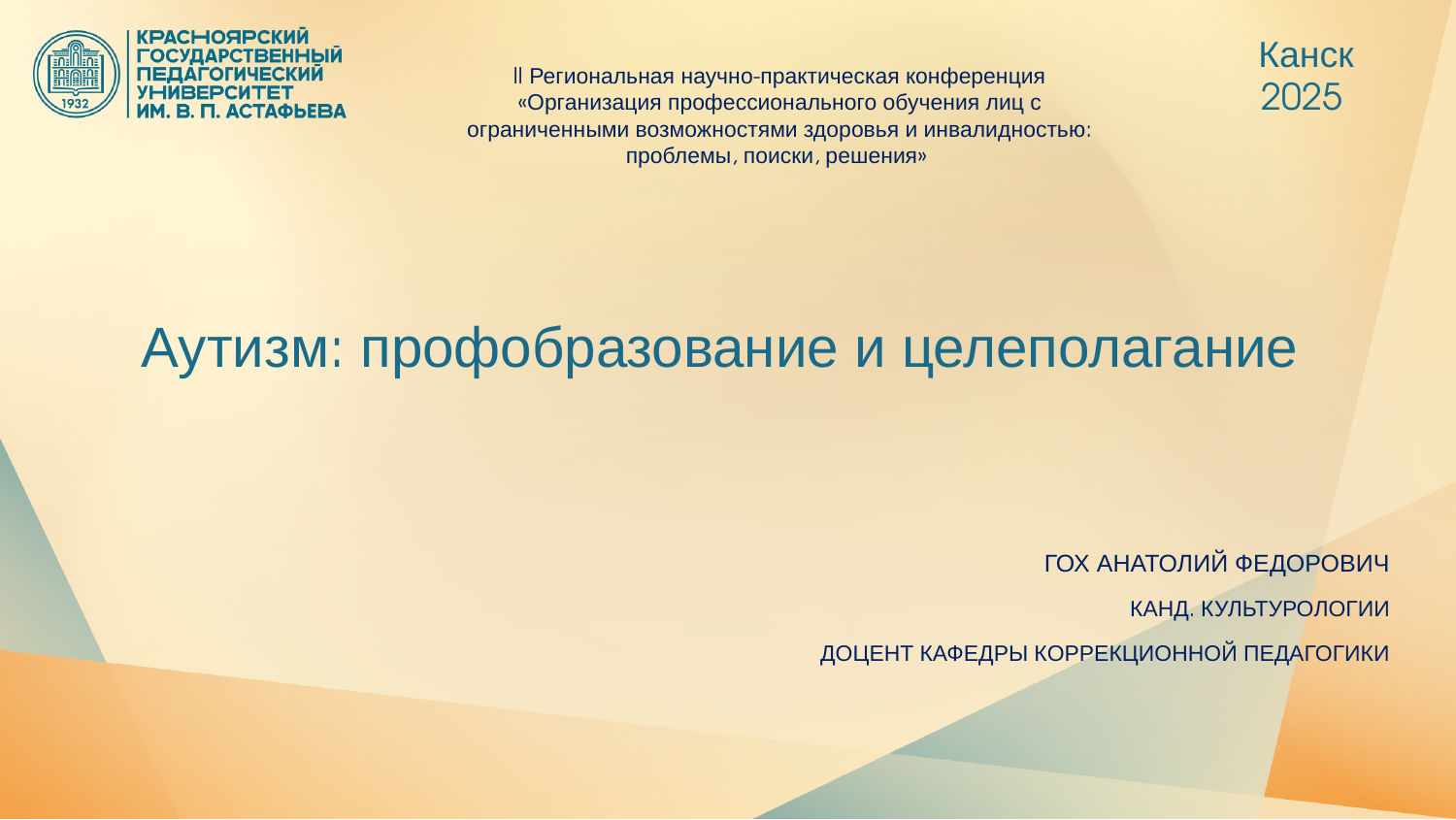

Канск
2025
II Региональная научно-практическая конференция «Организация профессионального обучения лиц с ограниченными возможностями здоровья и инвалидностью: проблемы, поиски, решения»

Аутизм: профобразование и целеполагание
Гох Анатолий Федорович
КАНД. КУЛЬТуРОЛОГИИ
ДОЦЕНТ кафедры коррекционной педагогики